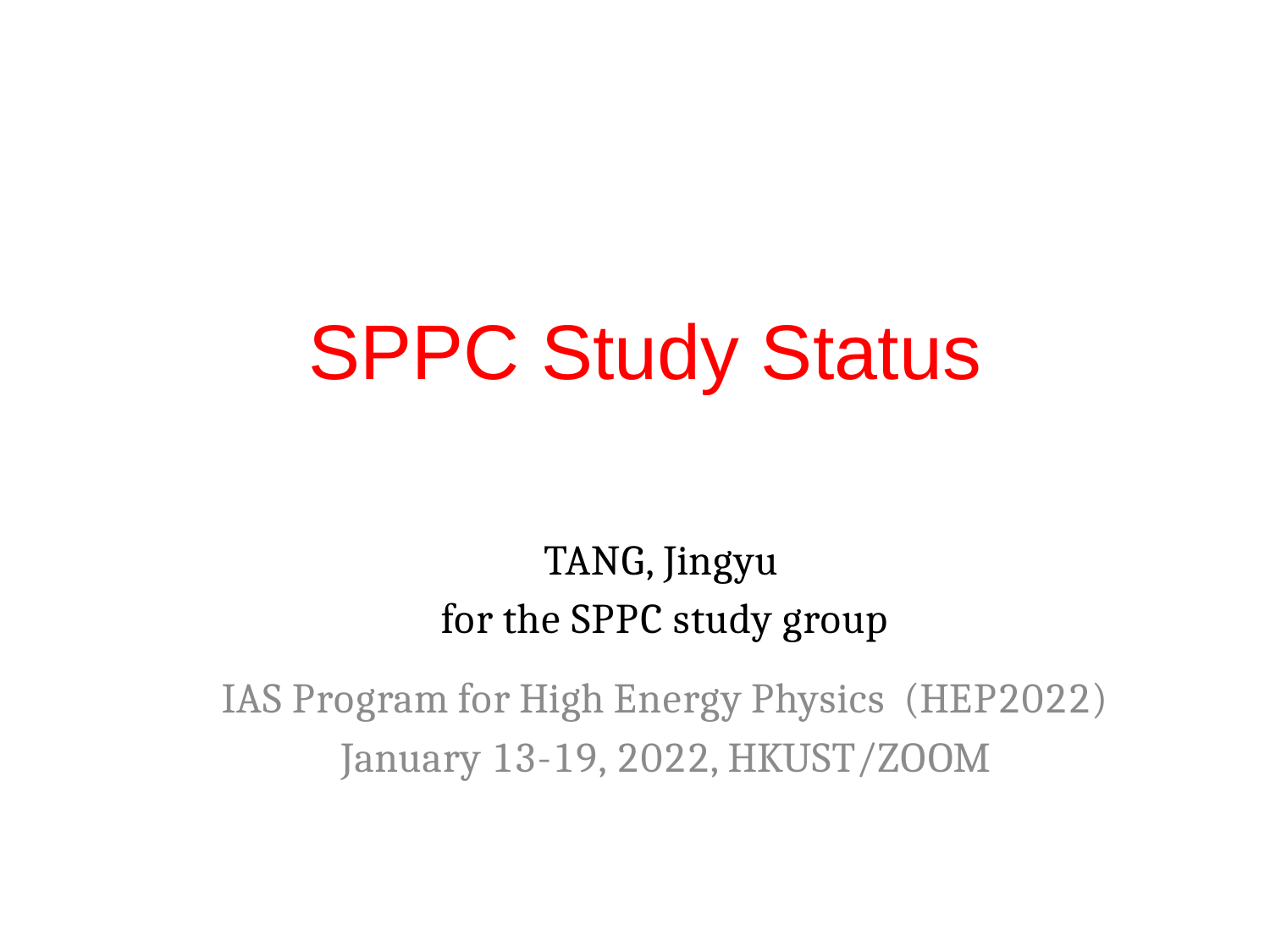

# SPPC Study Status
TANG, Jingyu
for the SPPC study group

IAS Program for High Energy Physics  (HEP2022)
January 13-19, 2022, HKUST/ZOOM